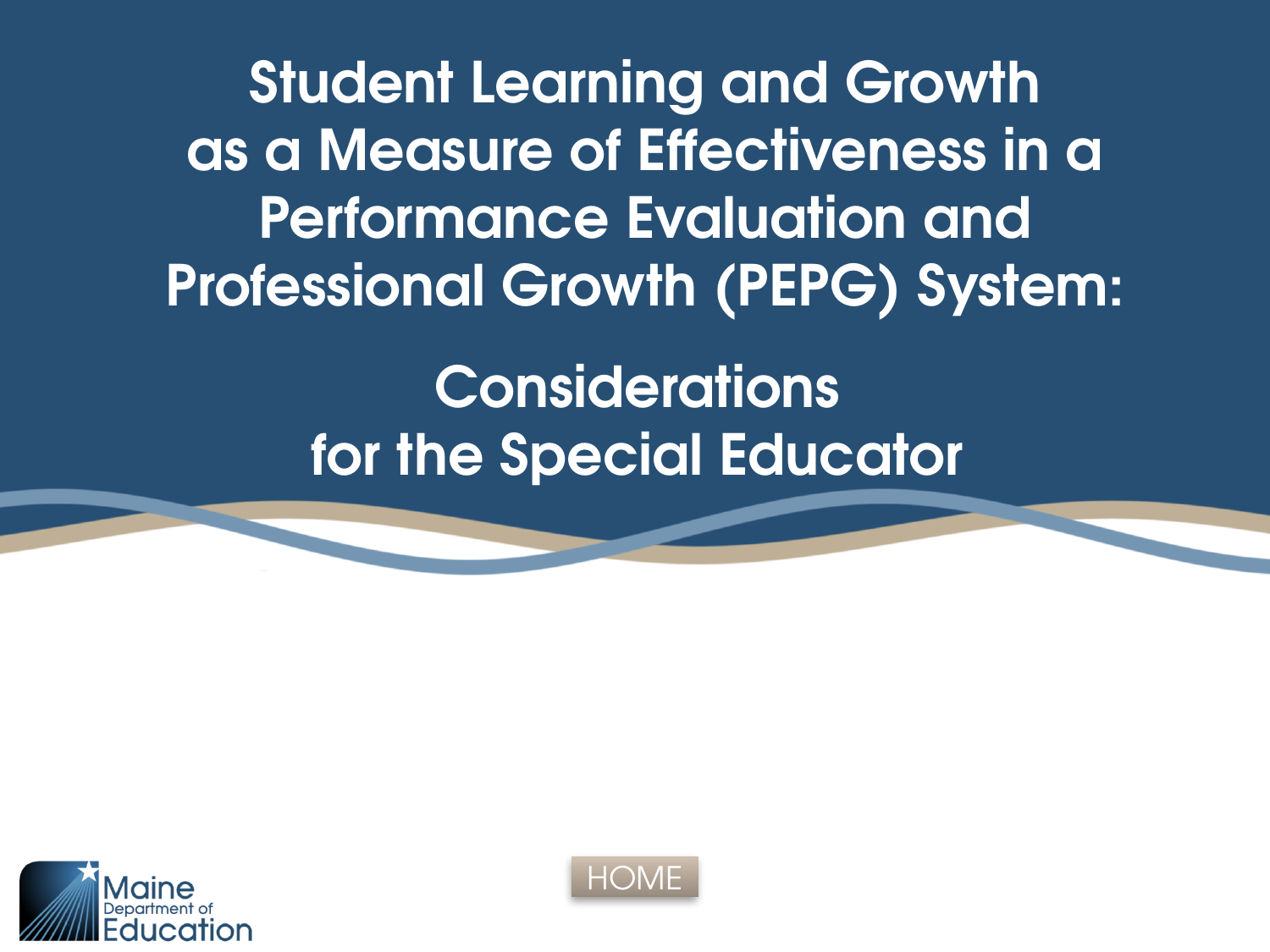

# Student Learning and Growth as a Measure of Effectiveness in a Performance Evaluation and Professional Growth (PEPG) System: Considerations for the Special Educator